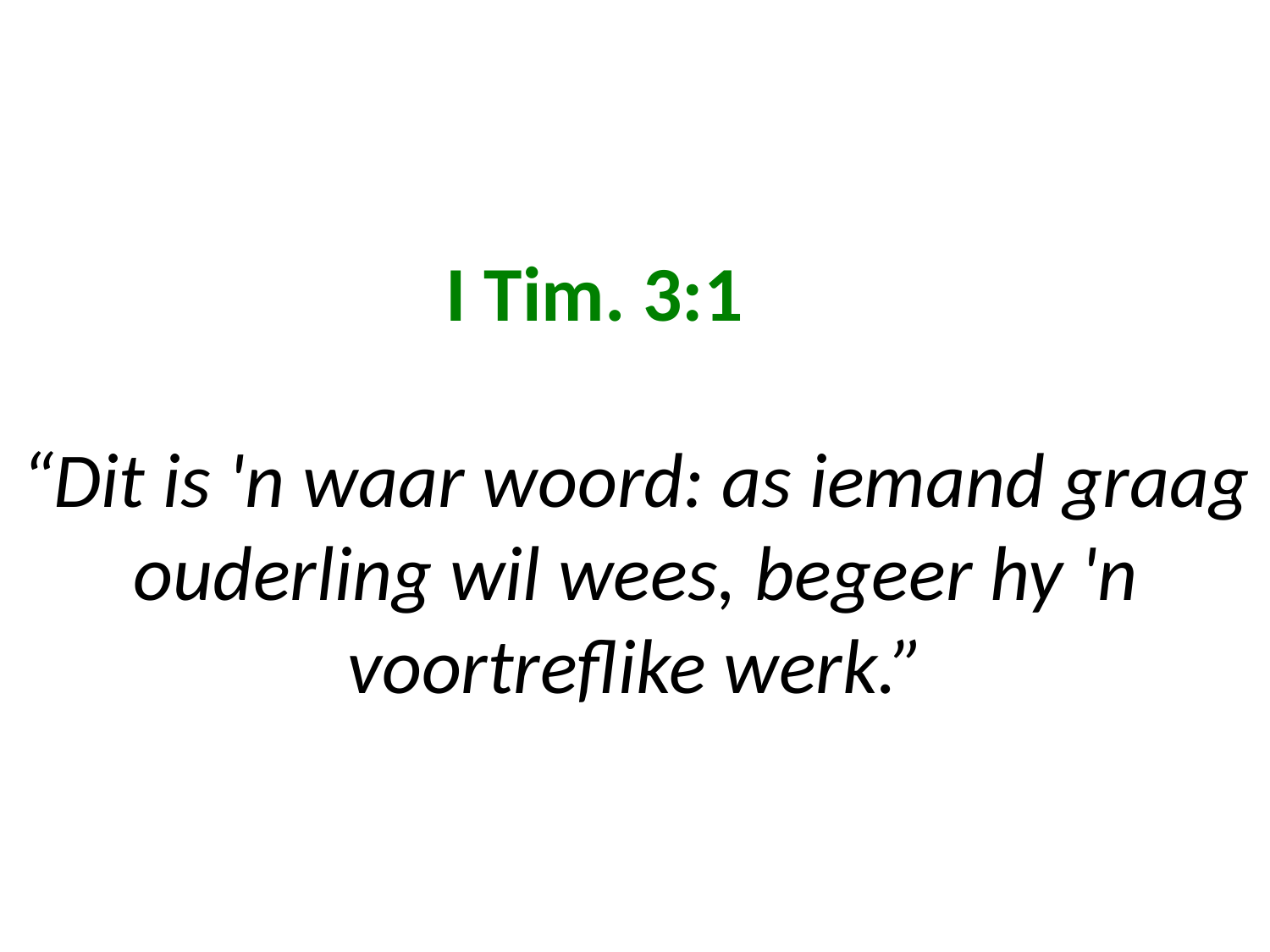

# I Tim. 3:1 “Dit is 'n waar woord: as iemand graag ouderling wil wees, begeer hy 'n voortreflike werk.”